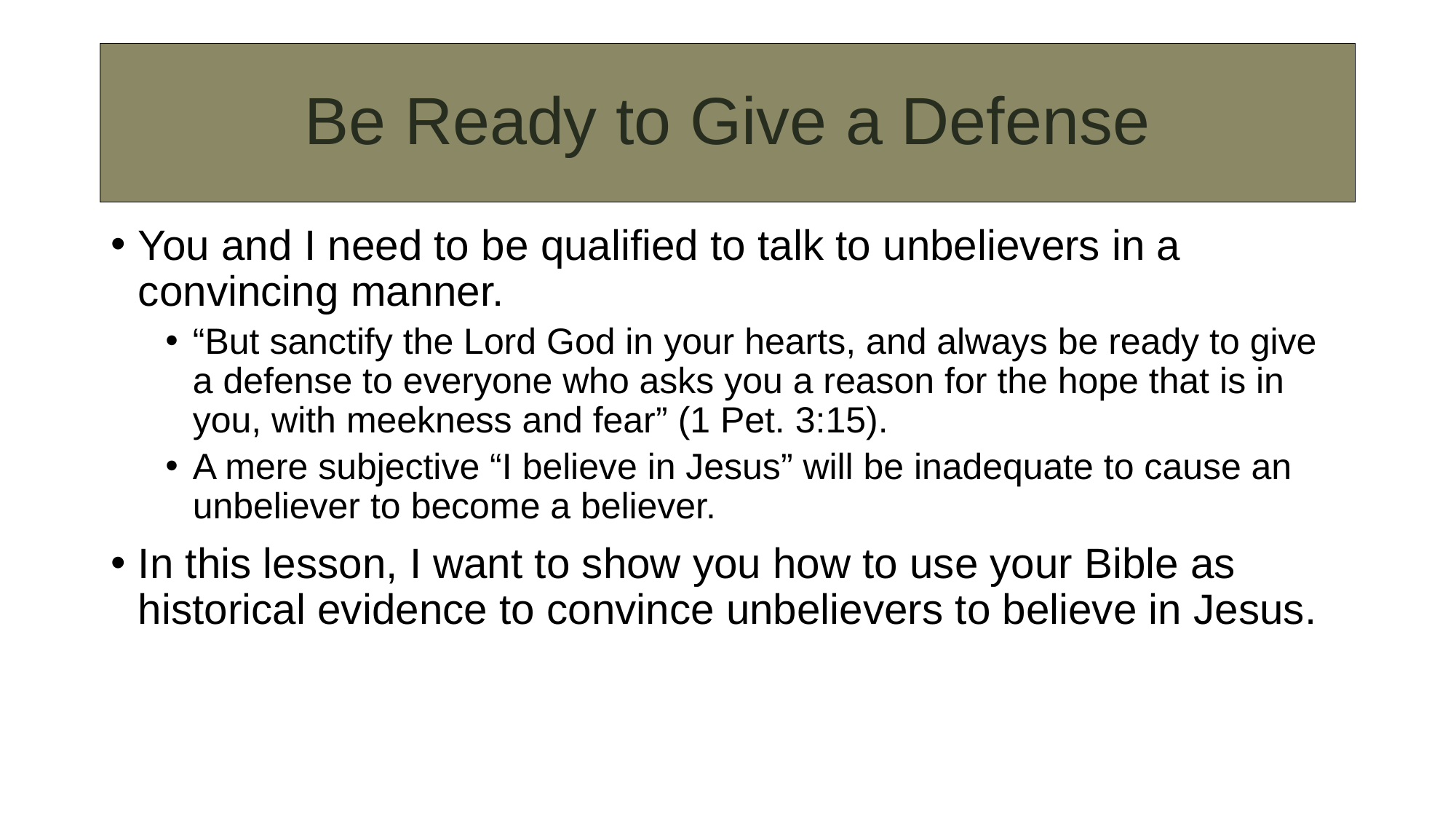

# Be Ready to Give a Defense
You and I need to be qualified to talk to unbelievers in a convincing manner.
“But sanctify the Lord God in your hearts, and always be ready to give a defense to everyone who asks you a reason for the hope that is in you, with meekness and fear” (1 Pet. 3:15).
A mere subjective “I believe in Jesus” will be inadequate to cause an unbeliever to become a believer.
In this lesson, I want to show you how to use your Bible as historical evidence to convince unbelievers to believe in Jesus.